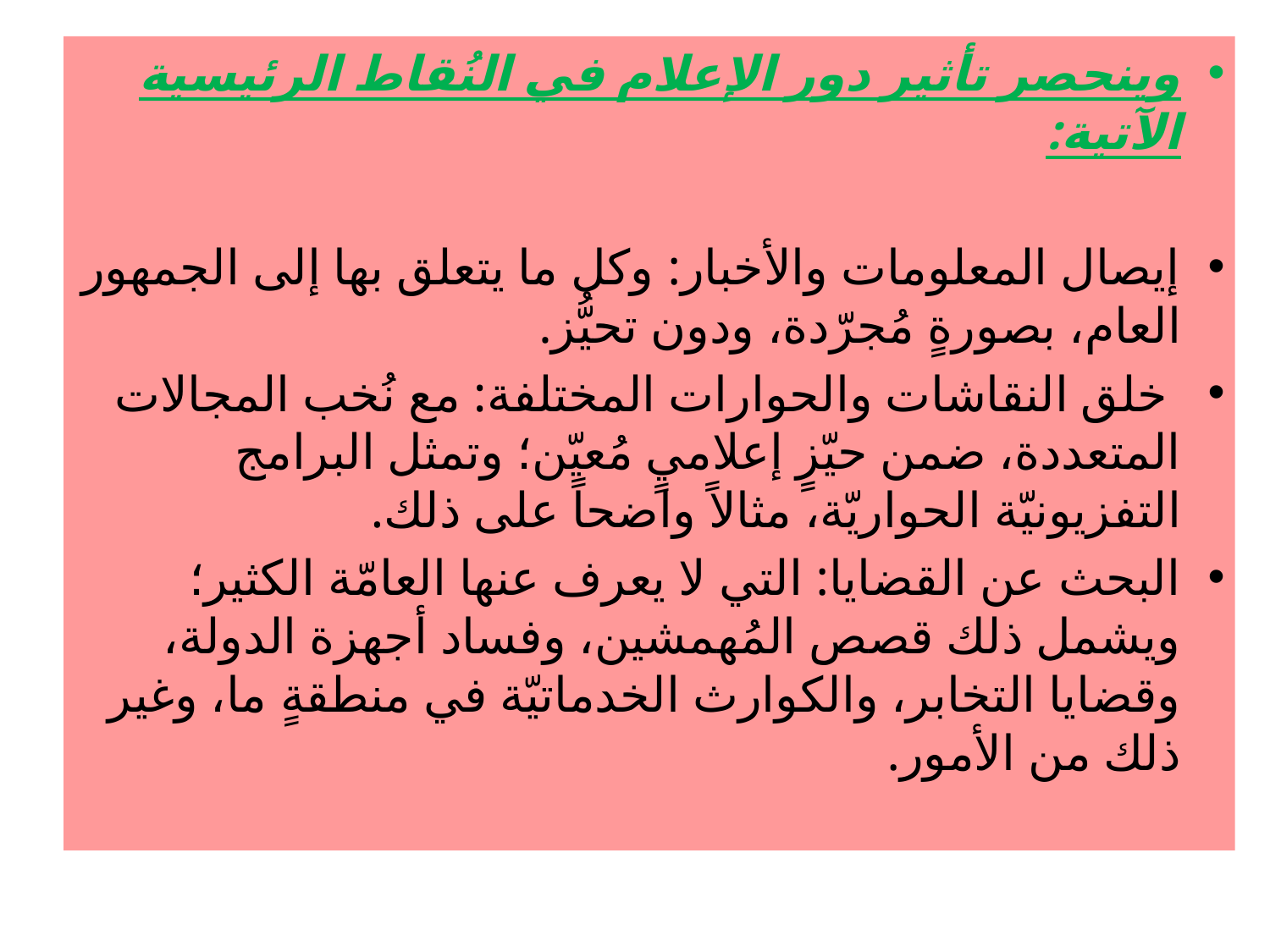

وينحصر تأثير دور الإعلام في النُقاط الرئيسية الآتية:

إيصال المعلومات والأخبار: وكل ما يتعلق بها إلى الجمهور العام، بصورةٍ مُجرّدة، ودون تحيُّز.
 خلق النقاشات والحوارات المختلفة: مع نُخب المجالات المتعددة، ضمن حيّزٍ إعلاميٍ مُعيّن؛ وتمثل البرامج التفزيونيّة الحواريّة، مثالاً واضحاً على ذلك.
البحث عن القضايا: التي لا يعرف عنها العامّة الكثير؛ ويشمل ذلك قصص المُهمشين، وفساد أجهزة الدولة، وقضايا التخابر، والكوارث الخدماتيّة في منطقةٍ ما، وغير ذلك من الأمور.